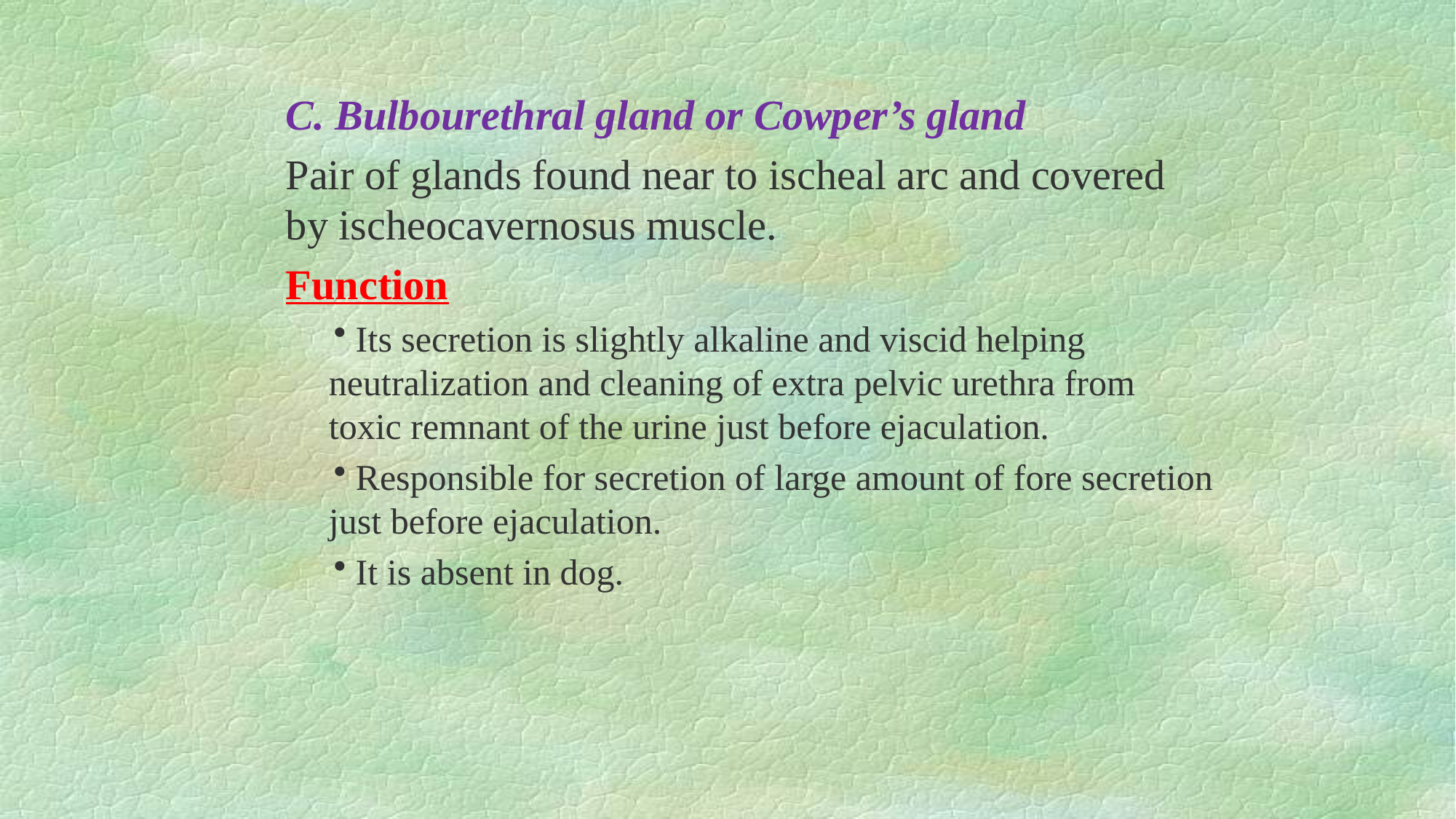

C. Bulbourethral gland or Cowper’s gland
Pair of glands found near to ischeal arc and covered by ischeocavernosus muscle.
Function
 Its secretion is slightly alkaline and viscid helping neutralization and cleaning of extra pelvic urethra from toxic remnant of the urine just before ejaculation.
 Responsible for secretion of large amount of fore secretion just before ejaculation.
 It is absent in dog.